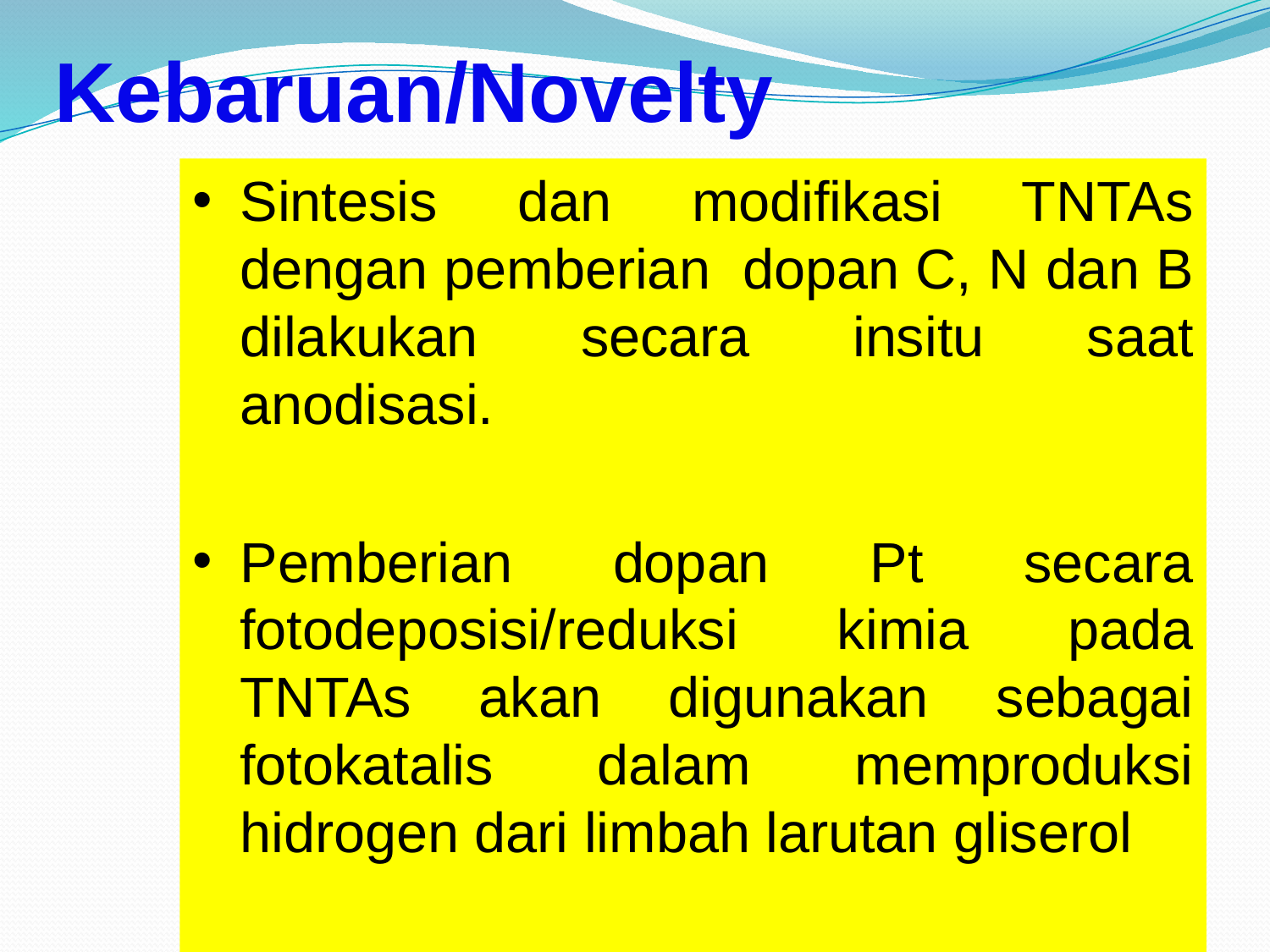

Kebaruan/Novelty
Sintesis dan modifikasi TNTAs dengan pemberian  dopan C, N dan B dilakukan secara insitu saat anodisasi.

Pemberian dopan Pt secara fotodeposisi/reduksi kimia pada TNTAs akan digunakan sebagai fotokatalis dalam memproduksi hidrogen dari limbah larutan gliserol